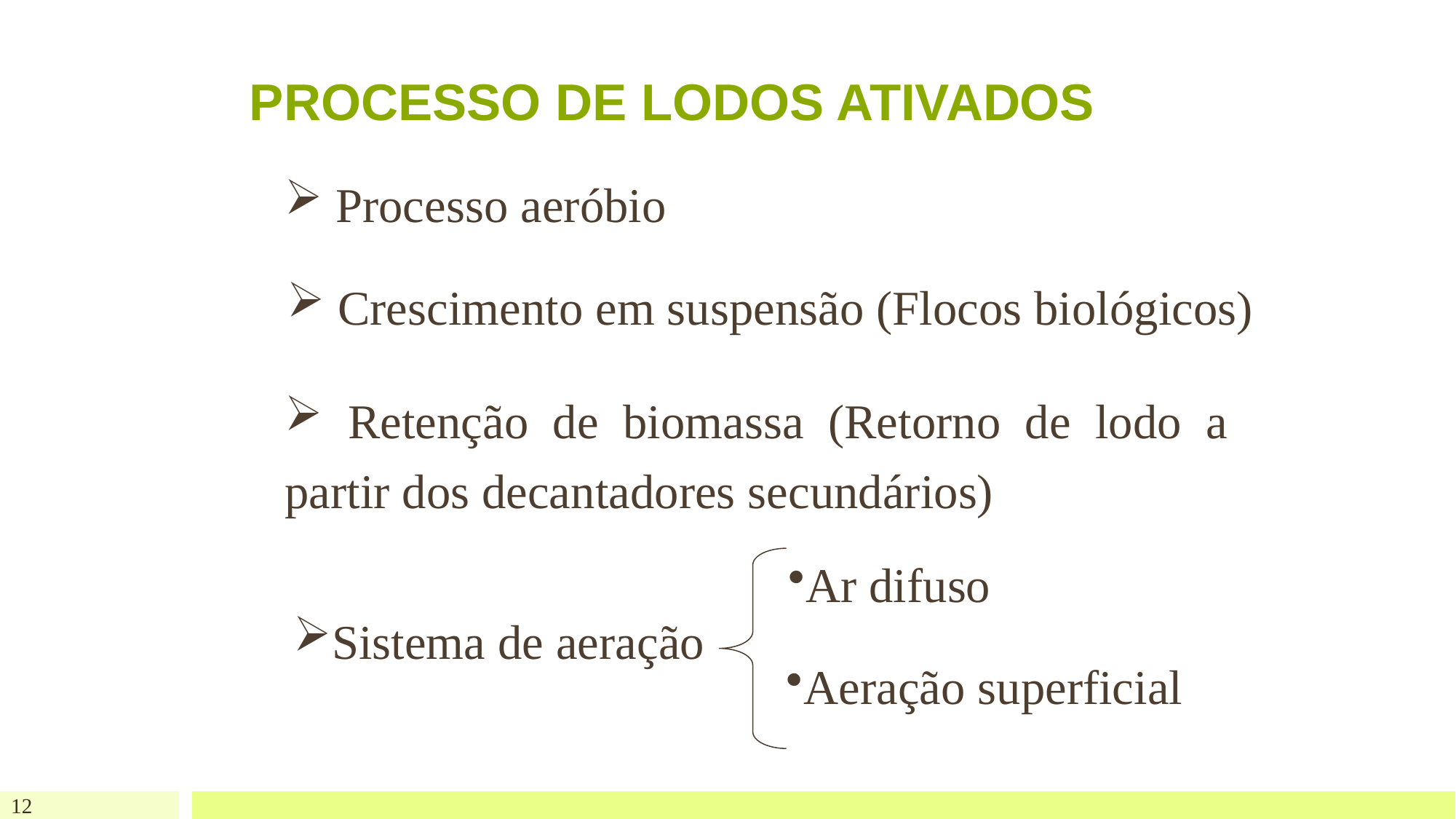

# PROCESSO DE LODOS ATIVADOS
 Processo aeróbio
 Crescimento em suspensão (Flocos biológicos)
 Retenção de biomassa (Retorno de lodo a partir dos decantadores secundários)

Ar difuso
Sistema de aeração
Aeração superficial
120